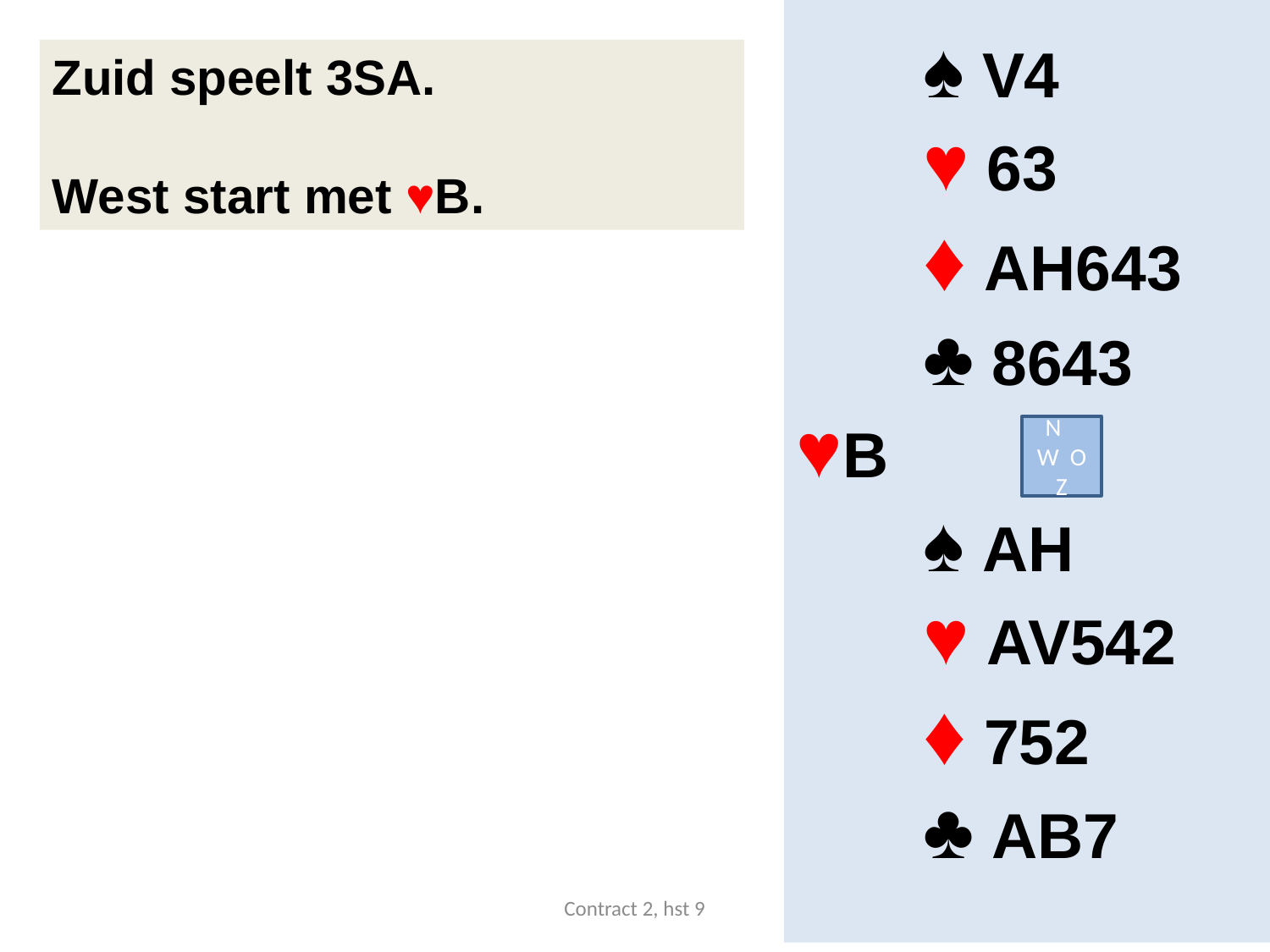

♠ V4
	♥ 63
	♦ AH643
	♣ 8643
♥B
	♠ AH
	♥ AV542
	♦ 752
	♣ AB7

Zuid speelt 3SA.

West start met ♥B.
N
W  O
Z
Contract 2, hst 9
12